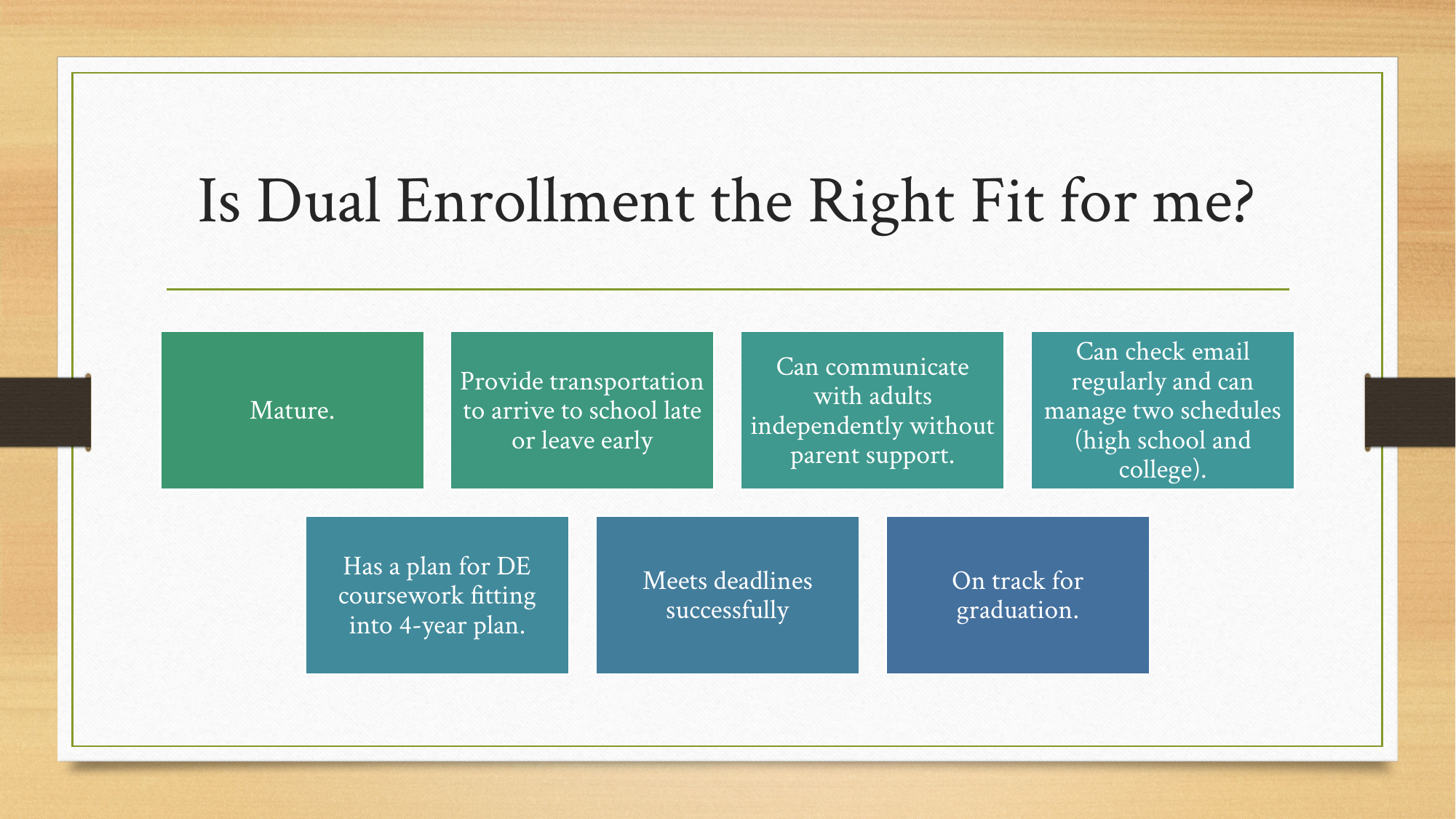

# Is Dual Enrollment the Right Fit for me?
Mature​.
Provide transportation to arrive to school late or leave early
Can communicate with adults independently without parent support​.
Can check email regularly and can manage two schedules (high school and college)​.
Has a plan for DE coursework fitting into 4-year plan​.
Meets deadlines successfully​
On track for graduation​.